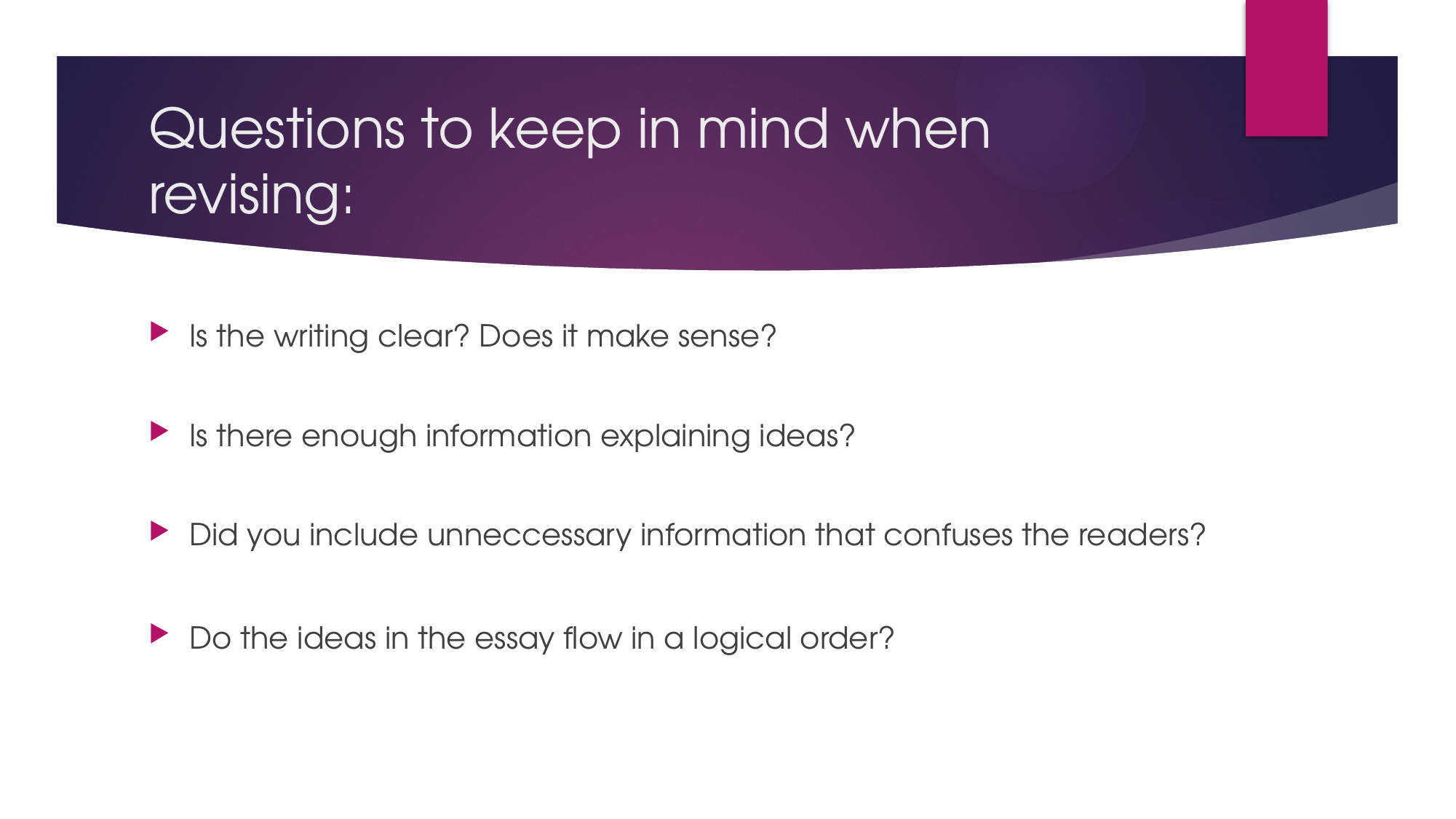

# Questions to keep in mind when revising:
Is the writing clear? Does it make sense?

Is there enough information explaining ideas?

Did you include unneccessary information that confuses the readers?

Do the ideas in the essay flow in a logical order?